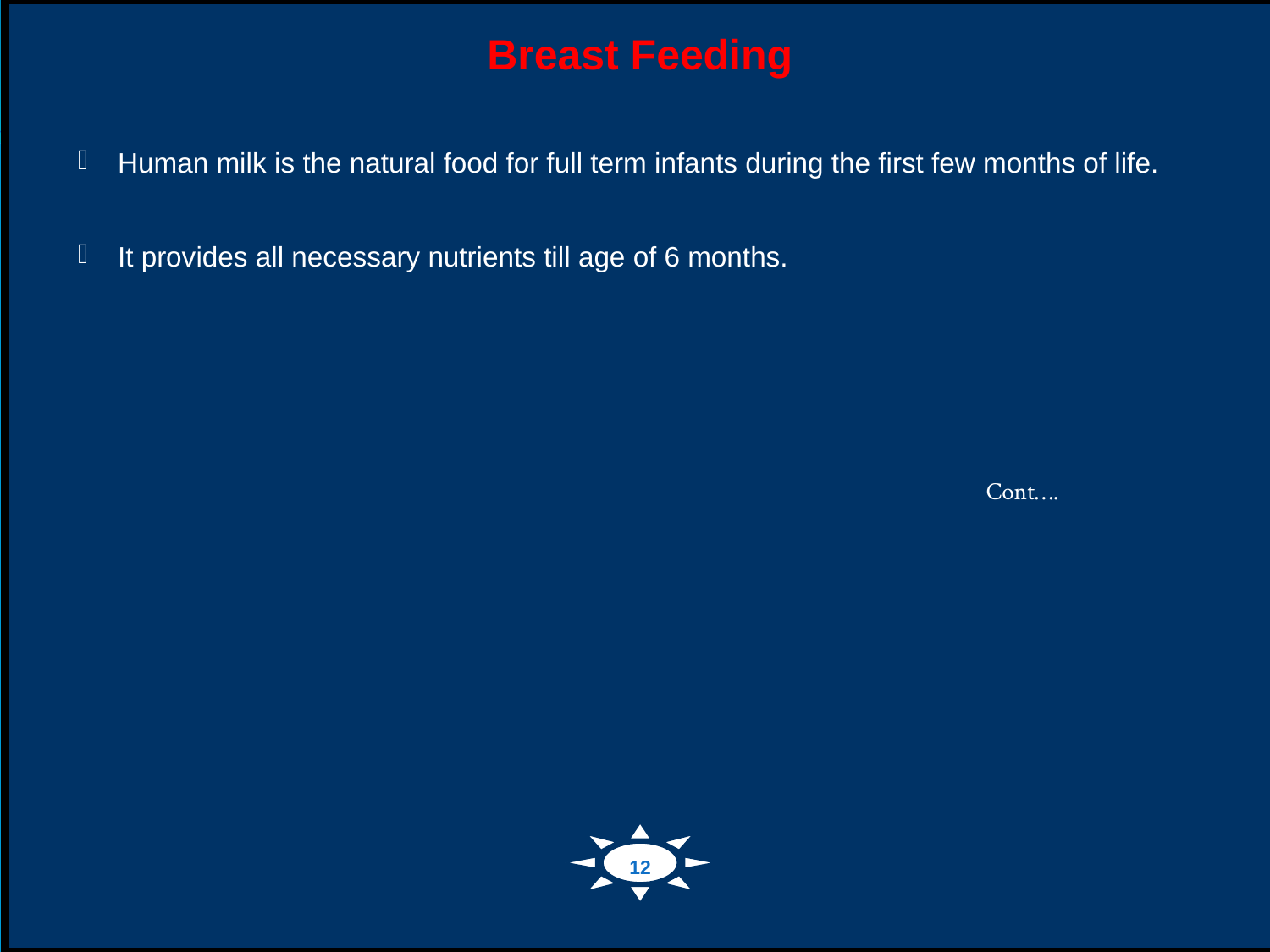

| Breast Feeding Human milk is the natural food for full term infants during the first few months of life. It provides all necessary nutrients till age of 6 months. Cont…. |
| --- |
12